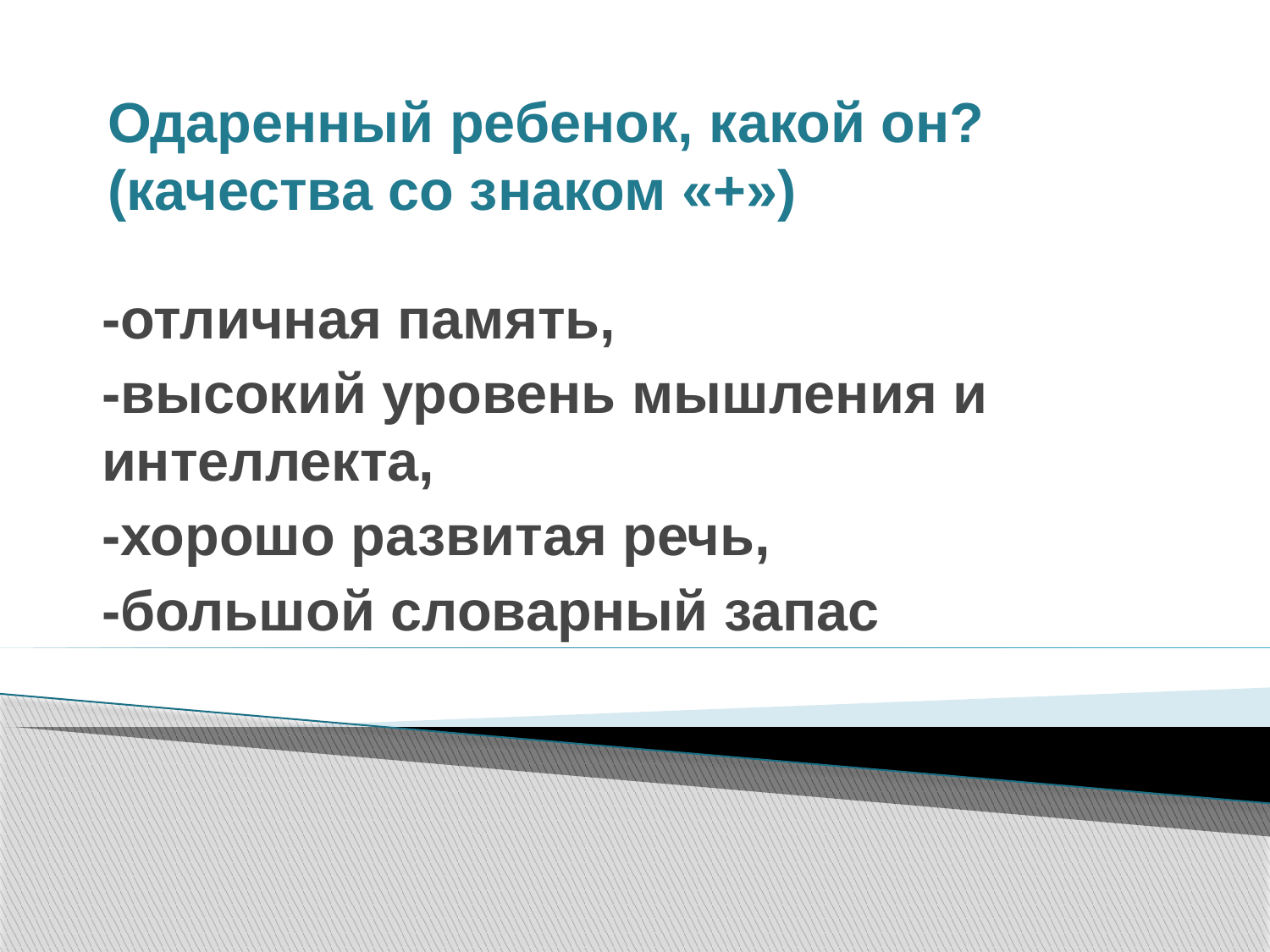

# Одаренный ребенок, какой он? (качества со знаком «+»)
-отличная память,
-высокий уровень мышления и интеллекта,
-хорошо развитая речь,
-большой словарный запас